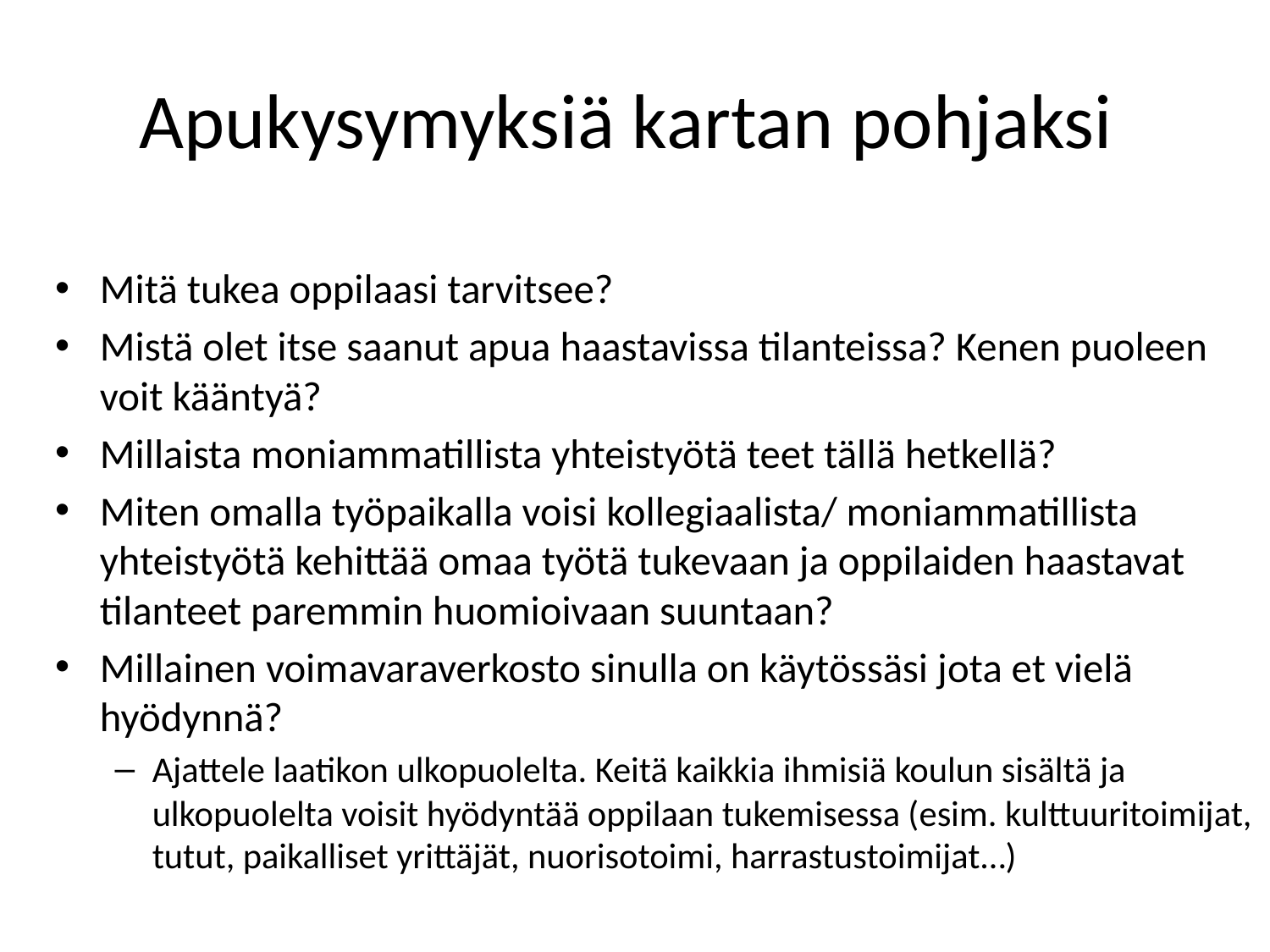

# Apukysymyksiä kartan pohjaksi
Mitä tukea oppilaasi tarvitsee?
Mistä olet itse saanut apua haastavissa tilanteissa? Kenen puoleen voit kääntyä?
Millaista moniammatillista yhteistyötä teet tällä hetkellä?
Miten omalla työpaikalla voisi kollegiaalista/ moniammatillista yhteistyötä kehittää omaa työtä tukevaan ja oppilaiden haastavat tilanteet paremmin huomioivaan suuntaan?
Millainen voimavaraverkosto sinulla on käytössäsi jota et vielä hyödynnä?
Ajattele laatikon ulkopuolelta. Keitä kaikkia ihmisiä koulun sisältä ja ulkopuolelta voisit hyödyntää oppilaan tukemisessa (esim. kulttuuritoimijat, tutut, paikalliset yrittäjät, nuorisotoimi, harrastustoimijat…)